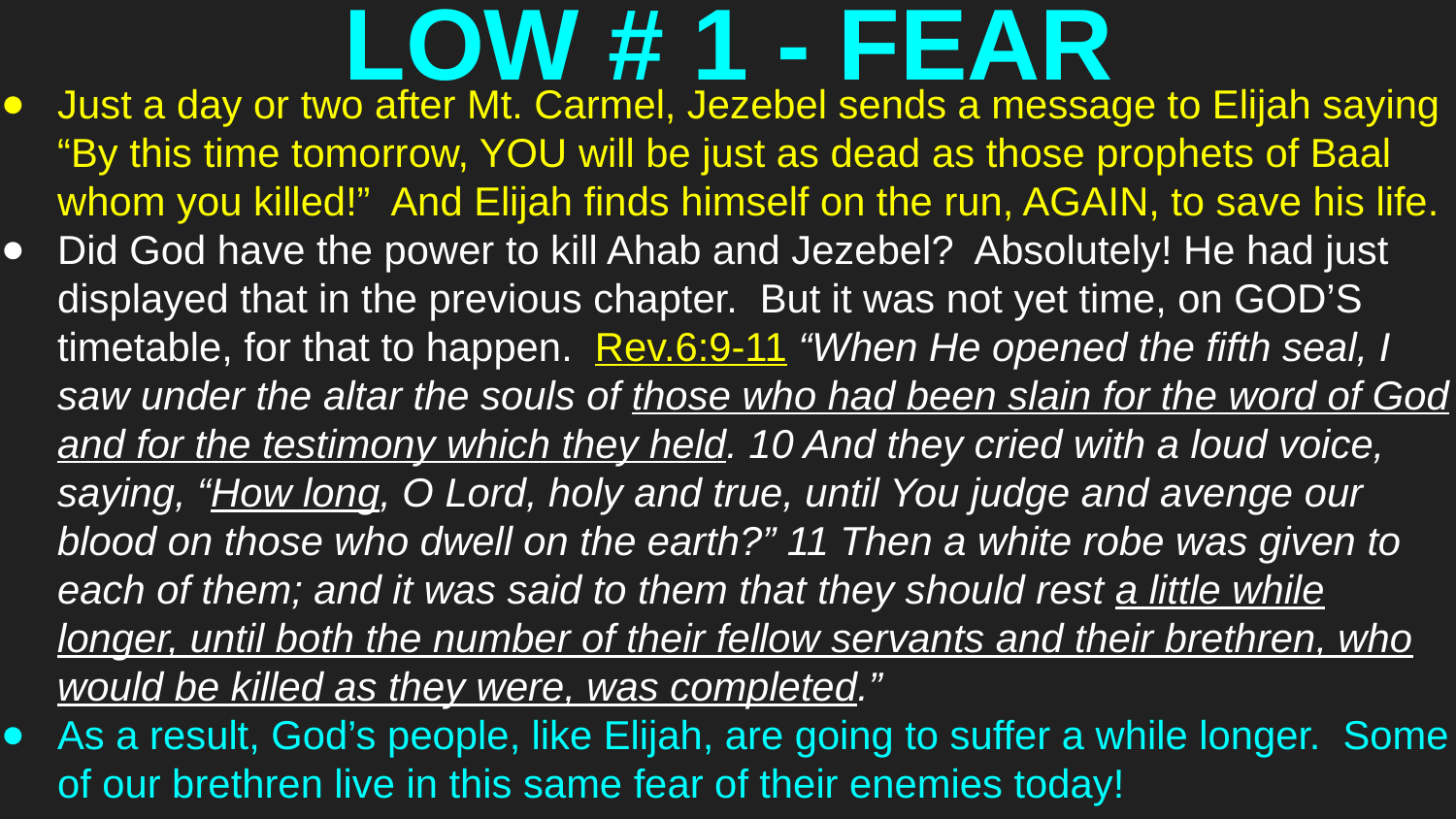

# LOW # 1 - FEAR
Just a day or two after Mt. Carmel, Jezebel sends a message to Elijah saying “By this time tomorrow, YOU will be just as dead as those prophets of Baal whom you killed!”  And Elijah finds himself on the run, AGAIN, to save his life.
Did God have the power to kill Ahab and Jezebel?  Absolutely! He had just displayed that in the previous chapter.  But it was not yet time, on GOD’S timetable, for that to happen.  Rev.6:9-11 “When He opened the fifth seal, I saw under the altar the souls of those who had been slain for the word of God and for the testimony which they held. 10 And they cried with a loud voice, saying, “How long, O Lord, holy and true, until You judge and avenge our blood on those who dwell on the earth?” 11 Then a white robe was given to each of them; and it was said to them that they should rest a little while longer, until both the number of their fellow servants and their brethren, who would be killed as they were, was completed.”
As a result, God’s people, like Elijah, are going to suffer a while longer.  Some of our brethren live in this same fear of their enemies today!